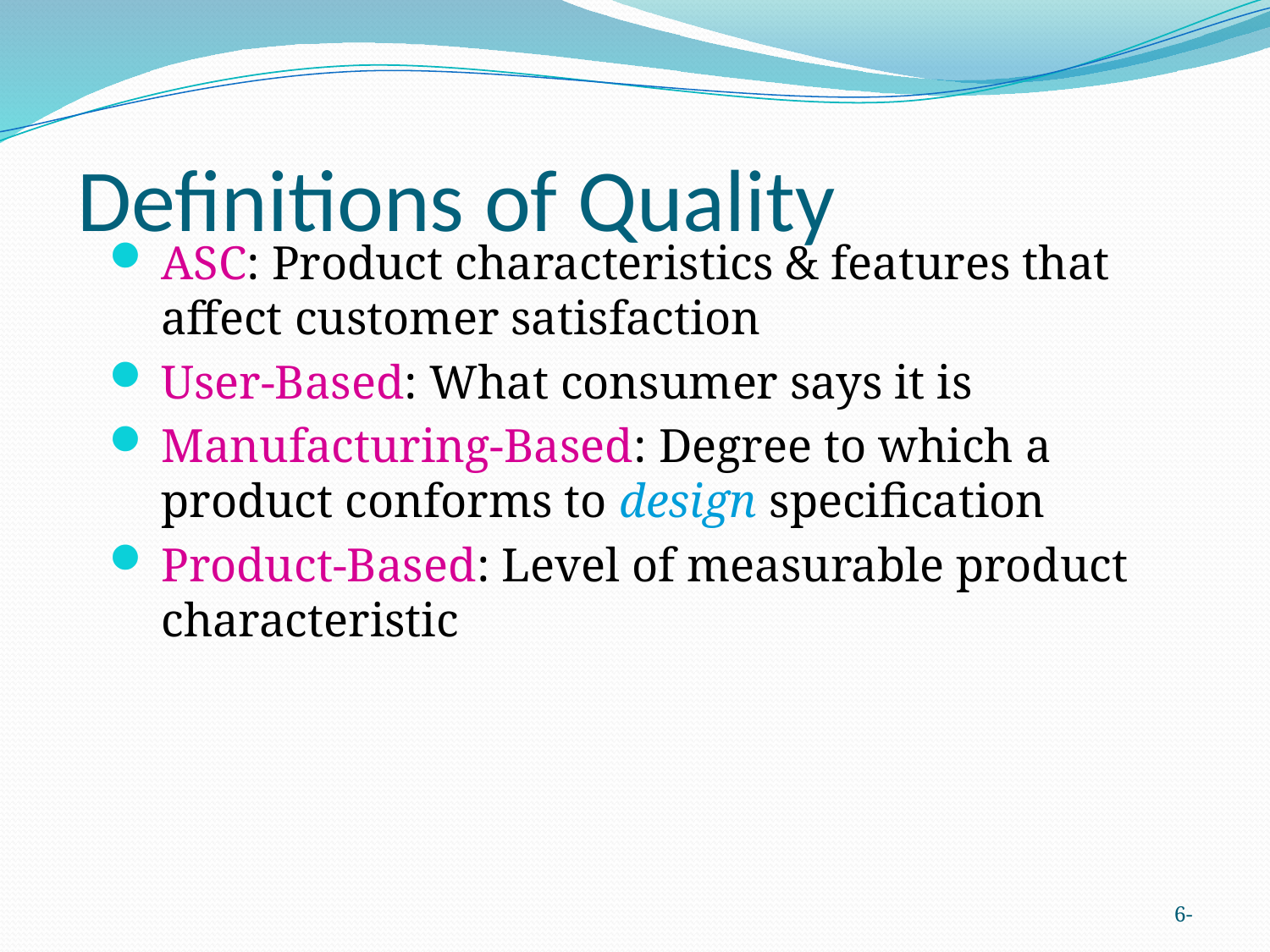

# Definitions of Quality
ASC: Product characteristics & features that affect customer satisfaction
User-Based: What consumer says it is
Manufacturing-Based: Degree to which a product conforms to design specification
Product-Based: Level of measurable product characteristic

6-